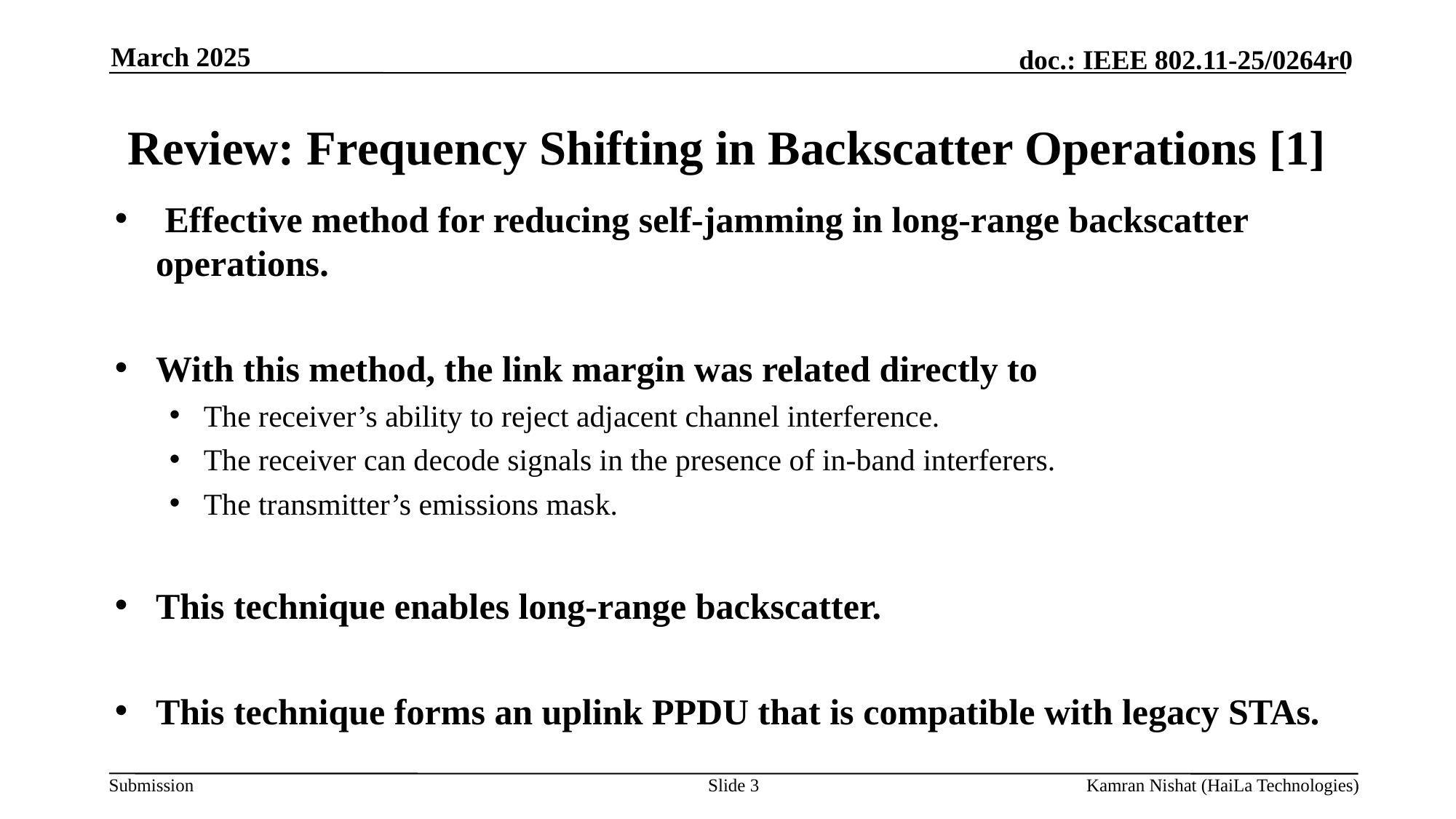

March 2025
# Review: Frequency Shifting in Backscatter Operations [1]
 Effective method for reducing self-jamming in long-range backscatter operations.

With this method, the link margin was related directly to
The receiver’s ability to reject adjacent channel interference.
The receiver can decode signals in the presence of in-band interferers.
The transmitter’s emissions mask.

This technique enables long-range backscatter.

This technique forms an uplink PPDU that is compatible with legacy STAs.

Slide 3
Kamran Nishat (HaiLa Technologies)